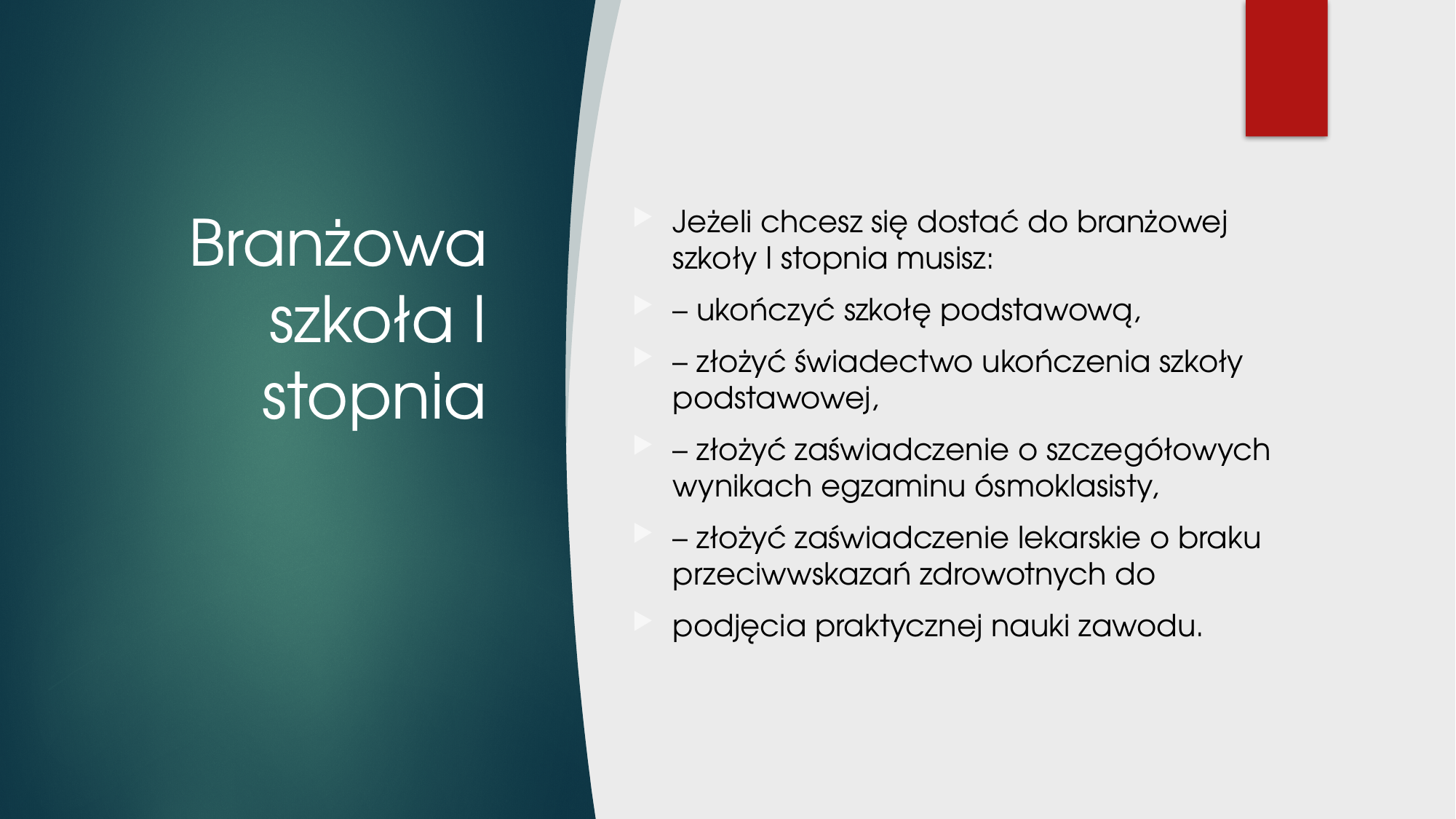

# Branżowa szkoła I stopnia
Jeżeli chcesz się dostać do branżowej szkoły I stopnia musisz:
– ukończyć szkołę podstawową,
– złożyć świadectwo ukończenia szkoły podstawowej,
– złożyć zaświadczenie o szczegółowych wynikach egzaminu ósmoklasisty,
– złożyć zaświadczenie lekarskie o braku przeciwwskazań zdrowotnych do
podjęcia praktycznej nauki zawodu.